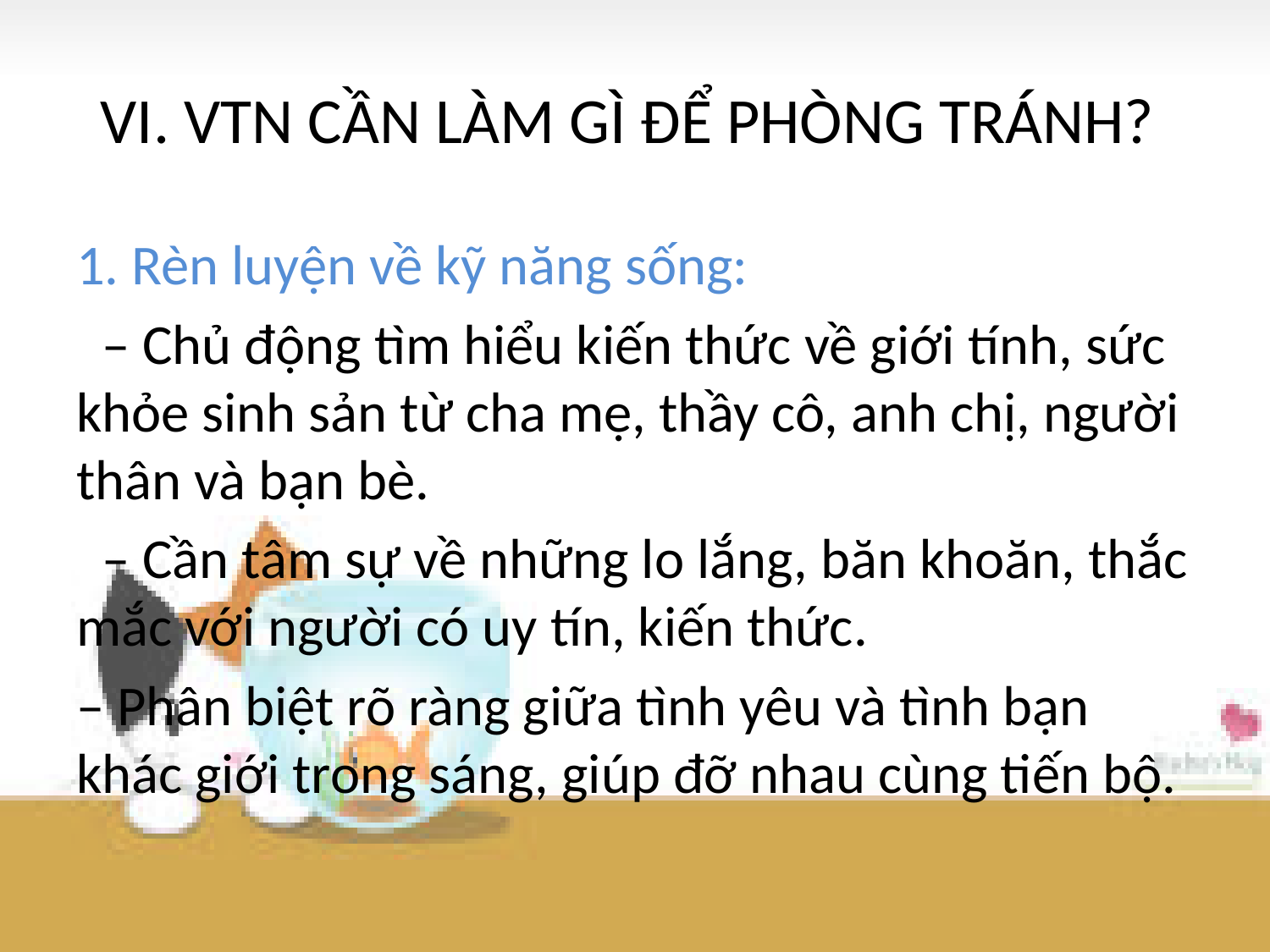

# VI. VTN CẦN LÀM GÌ ĐỂ PHÒNG TRÁNH?
1. Rèn luyện về kỹ năng sống:
  – Chủ động tìm hiểu kiến thức về giới tính, sức khỏe sinh sản từ cha mẹ, thầy cô, anh chị, người thân và bạn bè.
  – Cần tâm sự về những lo lắng, băn khoăn, thắc mắc với người có uy tín, kiến thức.
– Phân biệt rõ ràng giữa tình yêu và tình bạn khác giới trong sáng, giúp đỡ nhau cùng tiến bộ.